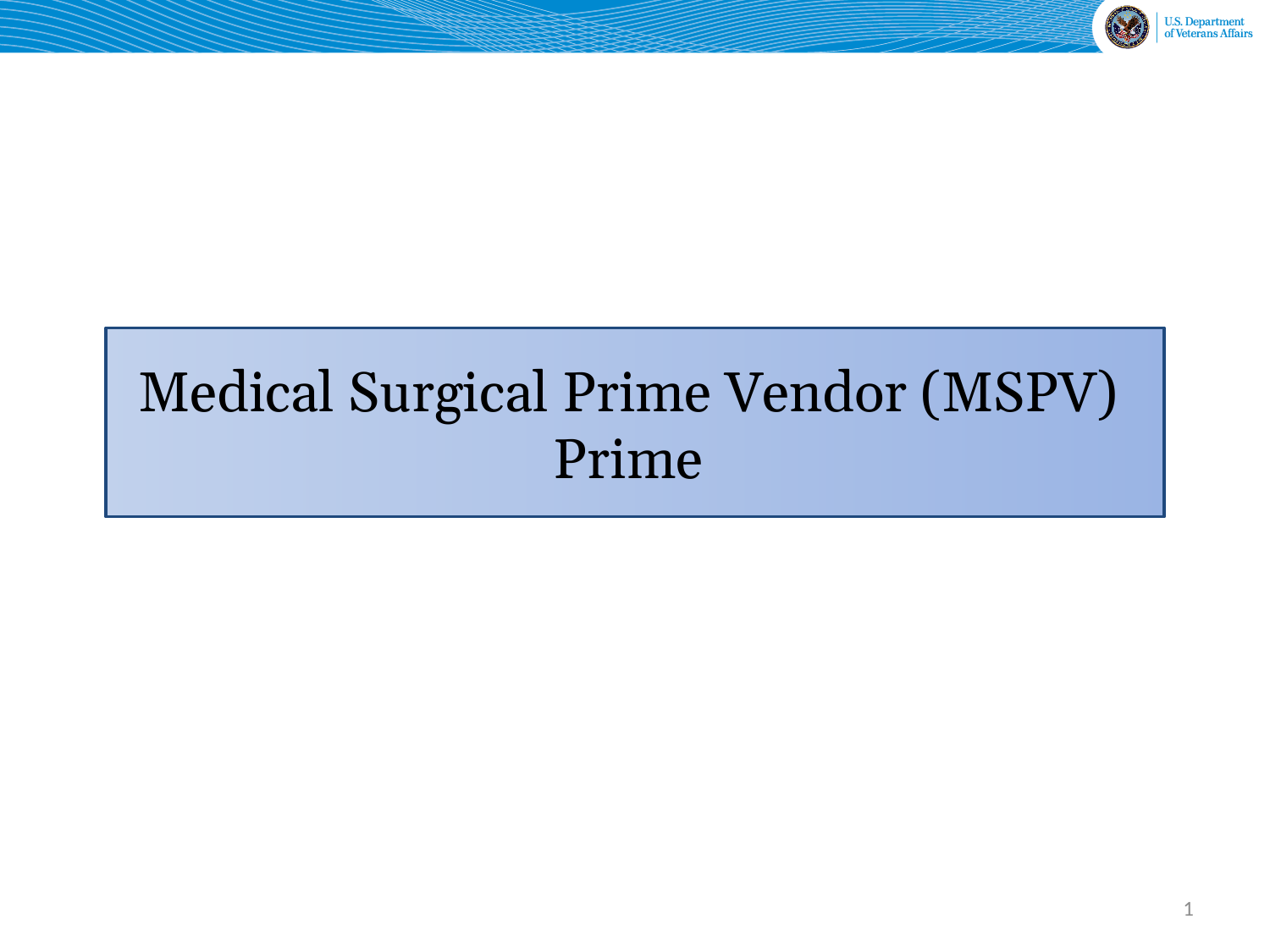

Medical Surgical Prime Vendor (MSPV)
Prime
1